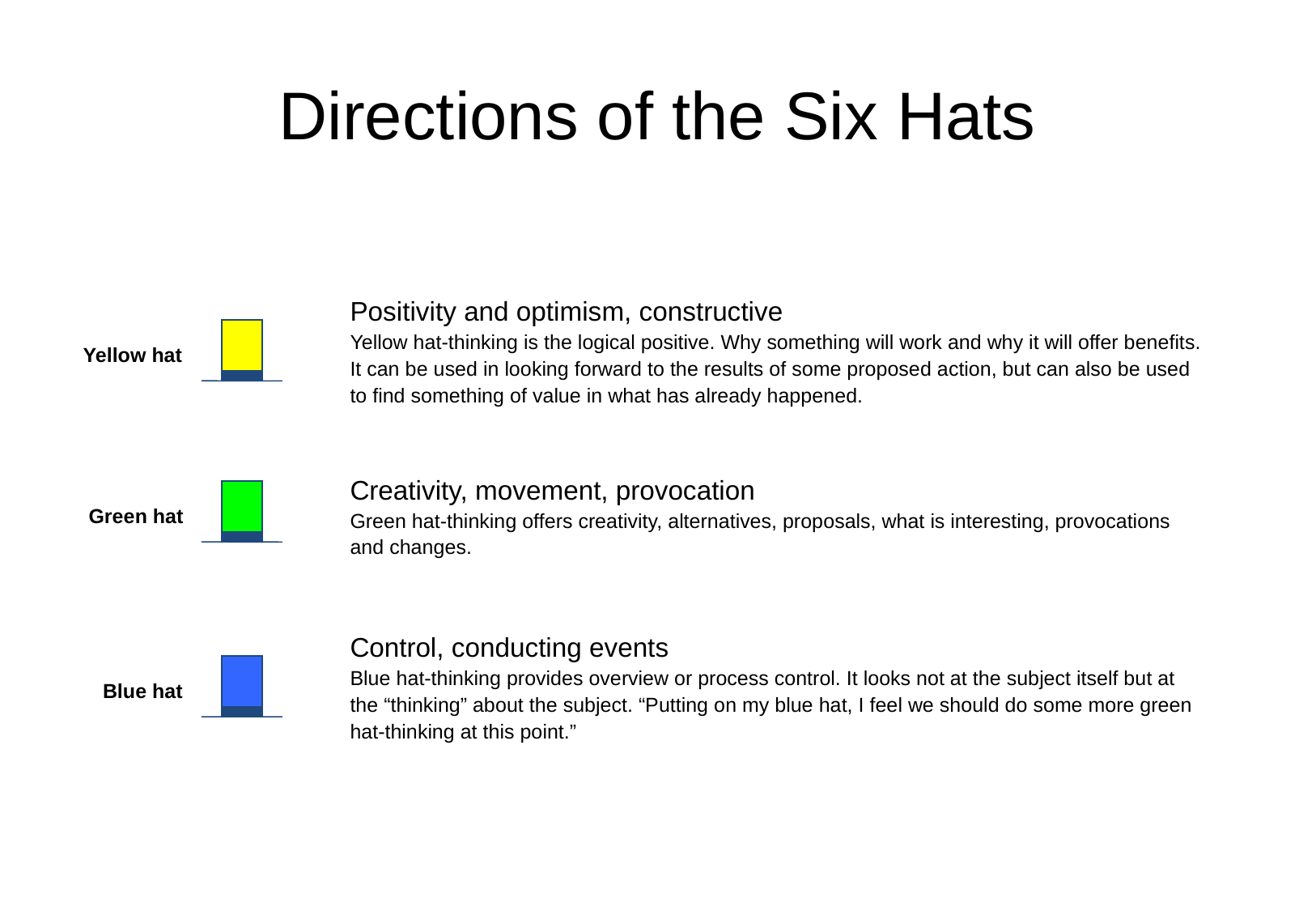

# Directions of the Six Hats
Positivity and optimism, constructive
Yellow hat-thinking is the logical positive. Why something will work and why it will offer benefits. It can be used in looking forward to the results of some proposed action, but can also be used to find something of value in what has already happened.

Yellow hat
Creativity, movement, provocation
Green hat-thinking offers creativity, alternatives, proposals, what is interesting, provocations and changes.

Green hat
Control, conducting events
Blue hat-thinking provides overview or process control. It looks not at the subject itself but at the “thinking” about the subject. “Putting on my blue hat, I feel we should do some more green hat-thinking at this point.”

Blue hat